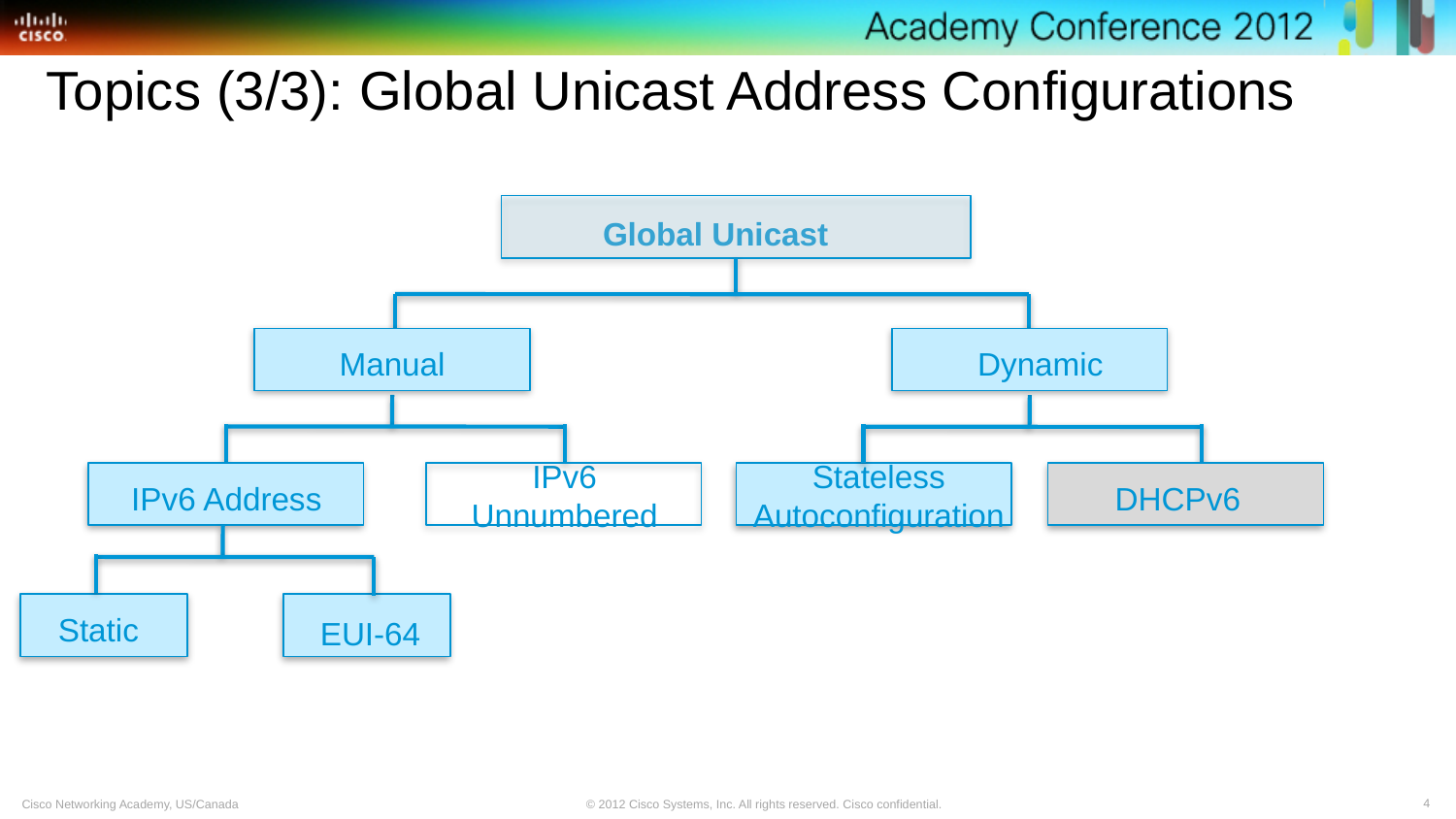

# Topics (3/3): Global Unicast Address Configurations

Global Unicast

Manual
Dynamic
IPv6 Unnumbered
Stateless Autoconfiguration

IPv6 Address
DHCPv6

Static
EUI-64